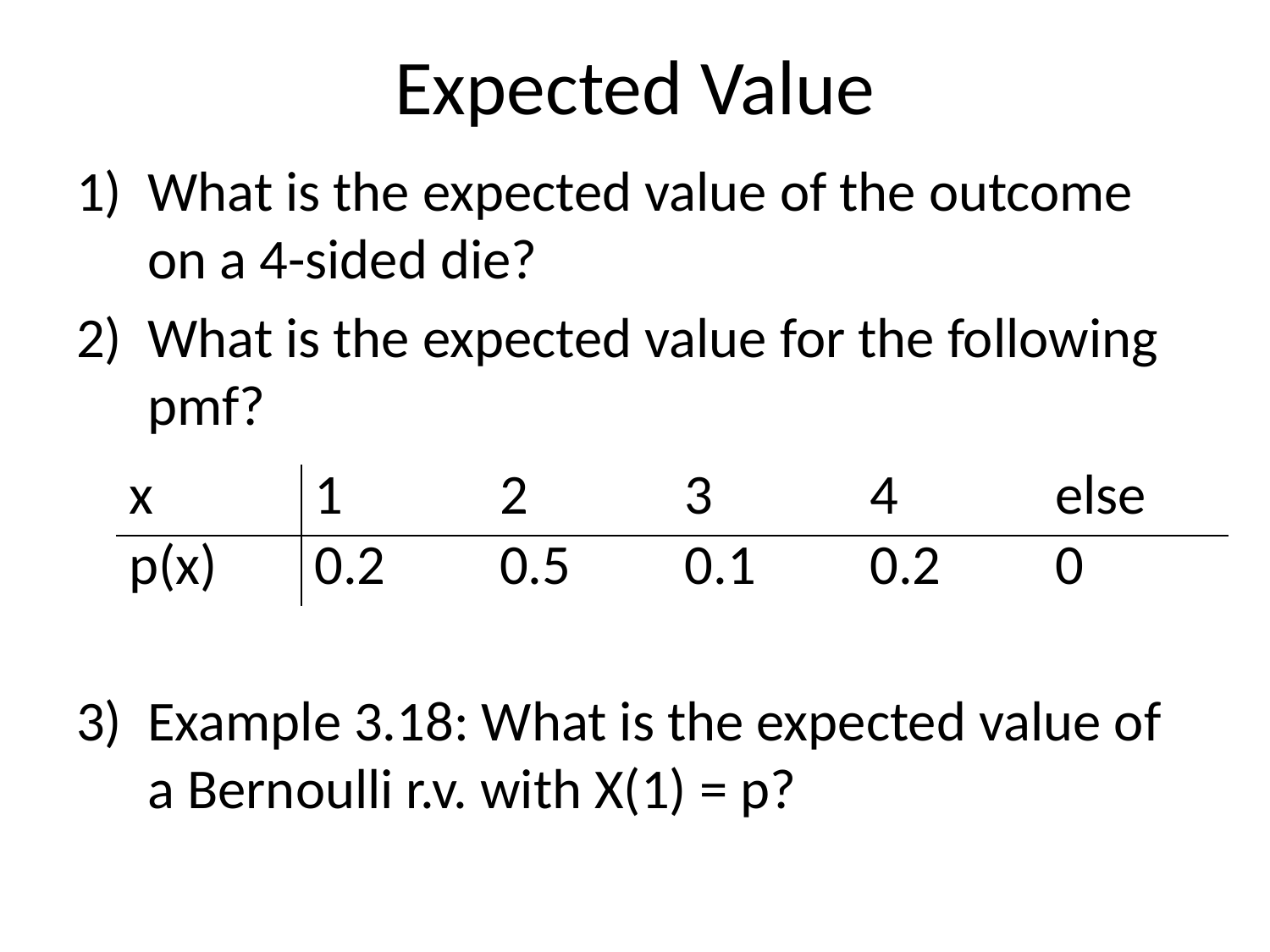

# Expected Value
What is the expected value of the outcome on a 4-sided die?
What is the expected value for the following pmf?

Example 3.18: What is the expected value of a Bernoulli r.v. with X(1) = p?

| x | 1 | 2 | 3 | 4 | else |
| --- | --- | --- | --- | --- | --- |
| p(x) | 0.2 | 0.5 | 0.1 | 0.2 | 0 |